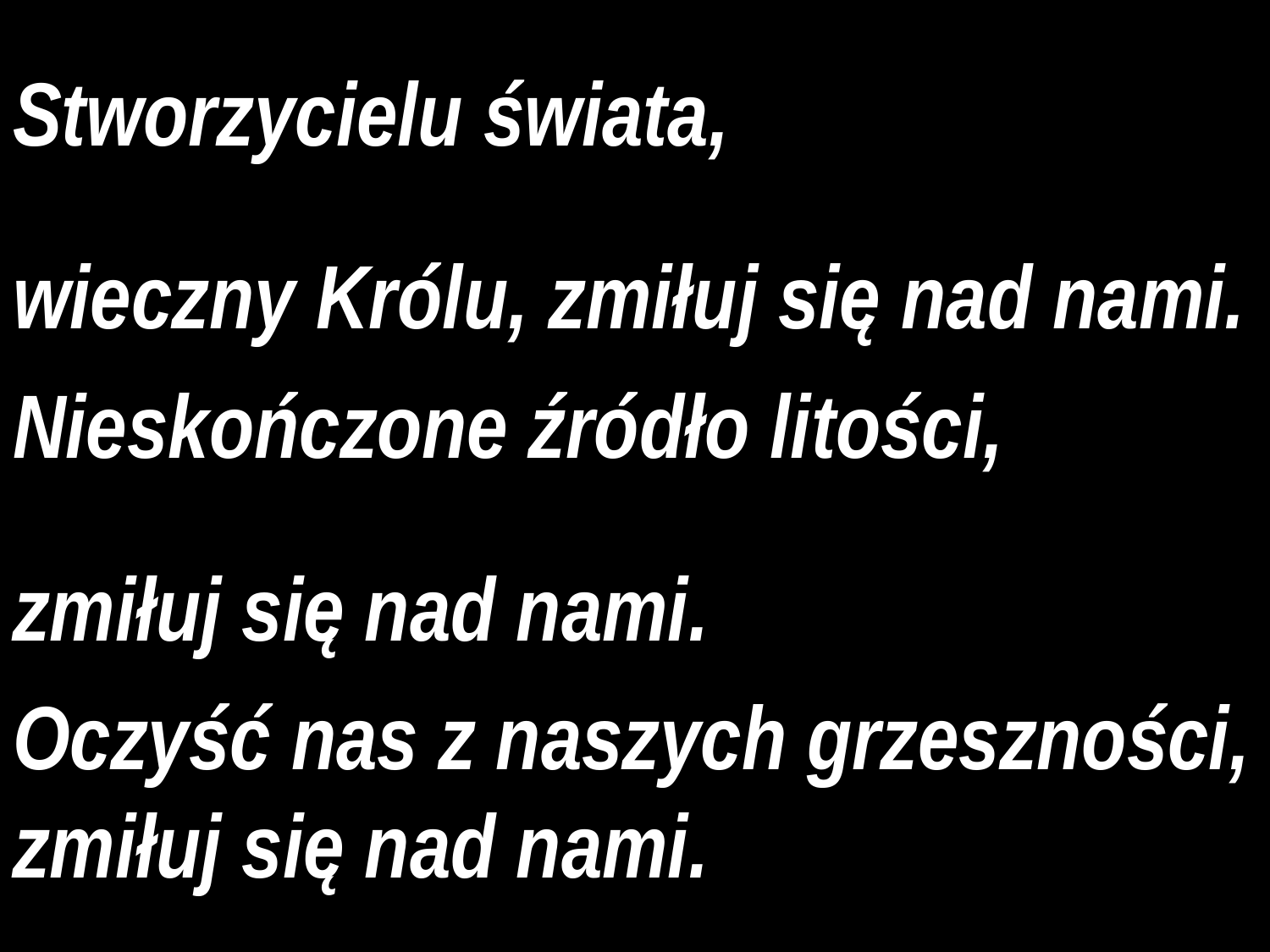

Stworzycielu świata,
wieczny Królu, zmiłuj się nad nami.
Nieskończone źródło litości,
zmiłuj się nad nami.
Oczyść nas z naszych grzeszności, zmiłuj się nad nami.